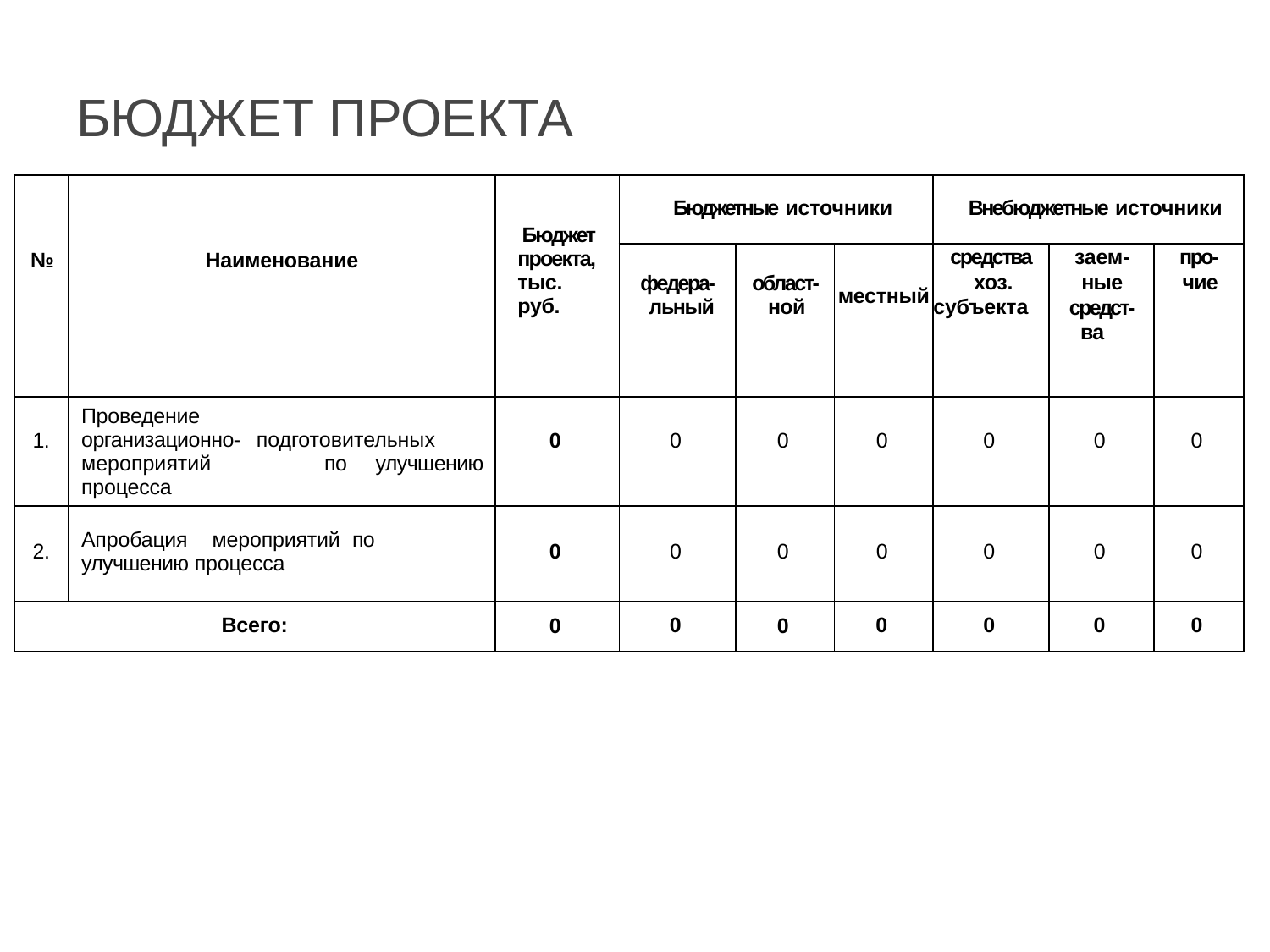

# БЮДЖЕТ ПРОЕКТА
| № | Наименование | Бюджет проекта, тыс. руб. | Бюджетные источники |  |  | Внебюджетные источники |  |  |
| --- | --- | --- | --- | --- | --- | --- | --- | --- |
|  |  |  | федера- льный | област- ной | местный | средства хоз. субъекта | заем- ные средст- ва | про- чие |
| 1. | Проведение организационно- подготовительных мероприятий по улучшению процесса | 0 | 0 | 0 | 0 | 0 | 0 | 0 |
| 2. | Апробация мероприятий по улучшению процесса | 0 | 0 | 0 | 0 | 0 | 0 | 0 |
| Всего: |  | 0 | 0 | 0 | 0 | 0 | 0 | 0 |